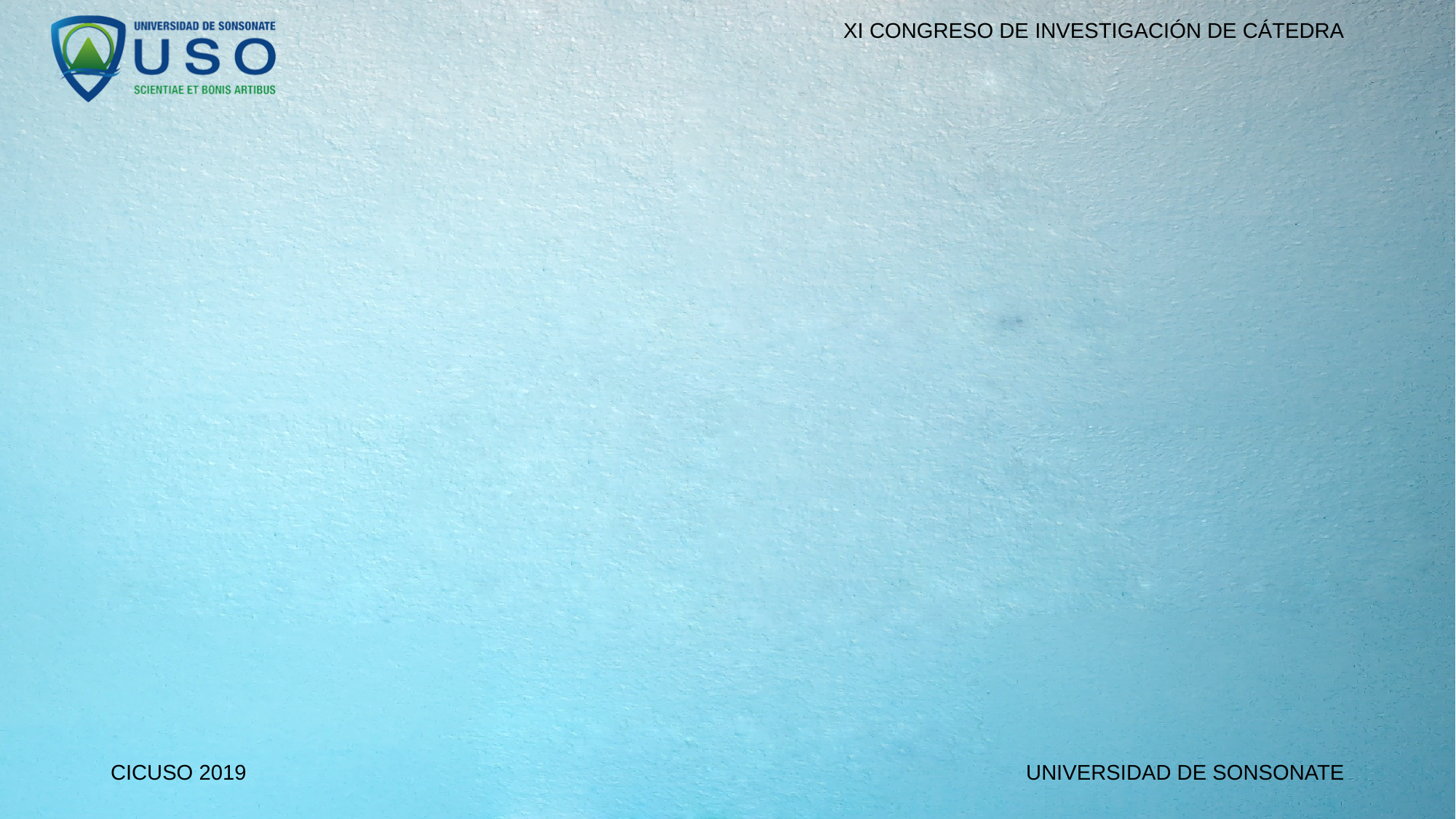

XI CONGRESO DE INVESTIGACIÓN DE CÁTEDRA
#

UNIVERSIDAD DE SONSONATE